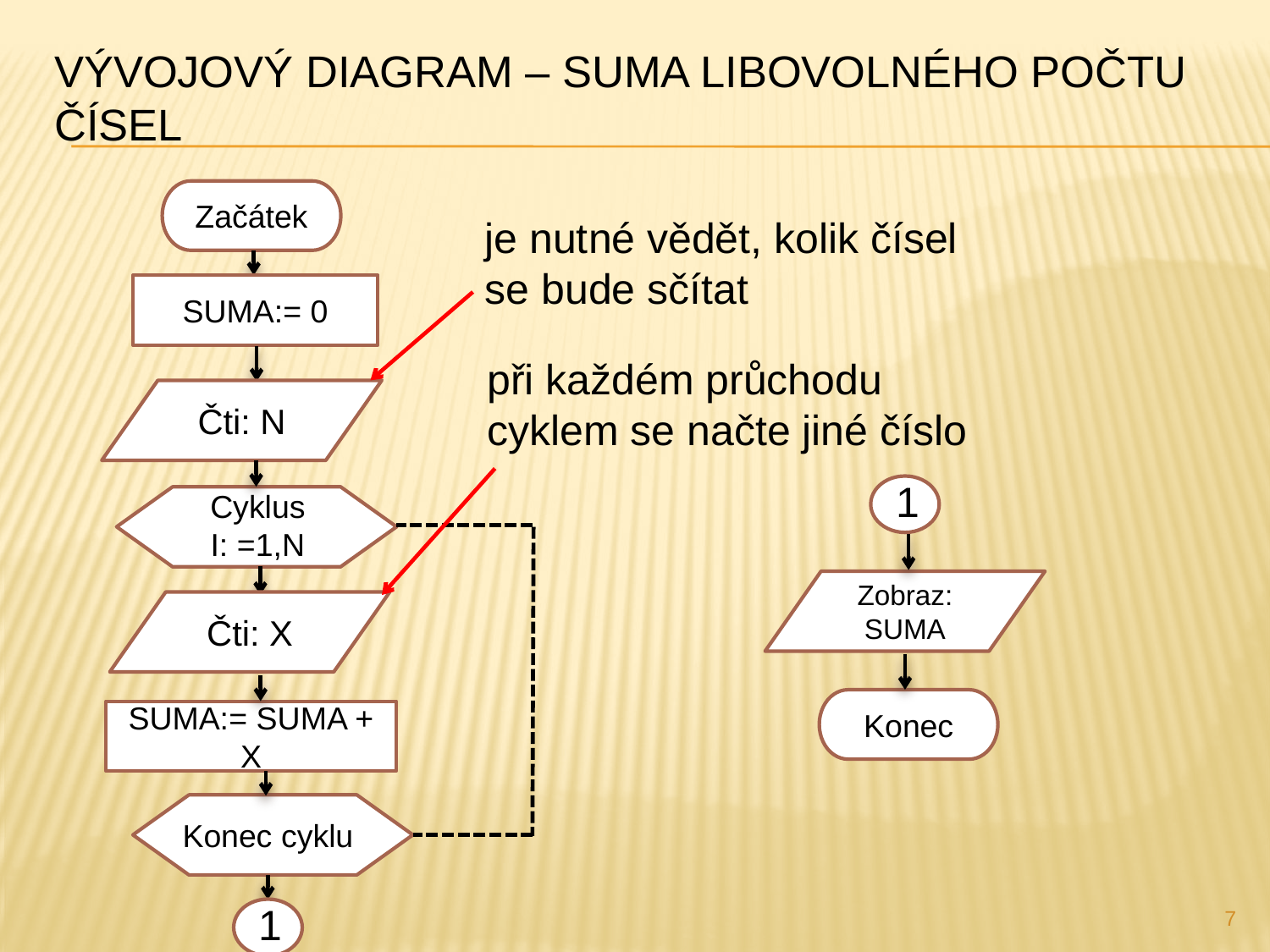

# Vývojový diagram – suma libovolného počtu čísel
Začátek
je nutné vědět, kolik čísel se bude sčítat
SUMA:= 0
při každém průchodu cyklem se načte jiné číslo
Čti: N
1

Cyklus
I: =1,N

Zobraz: SUMA
Čti: X
Konec
SUMA:= SUMA + X

Konec cyklu
1

7